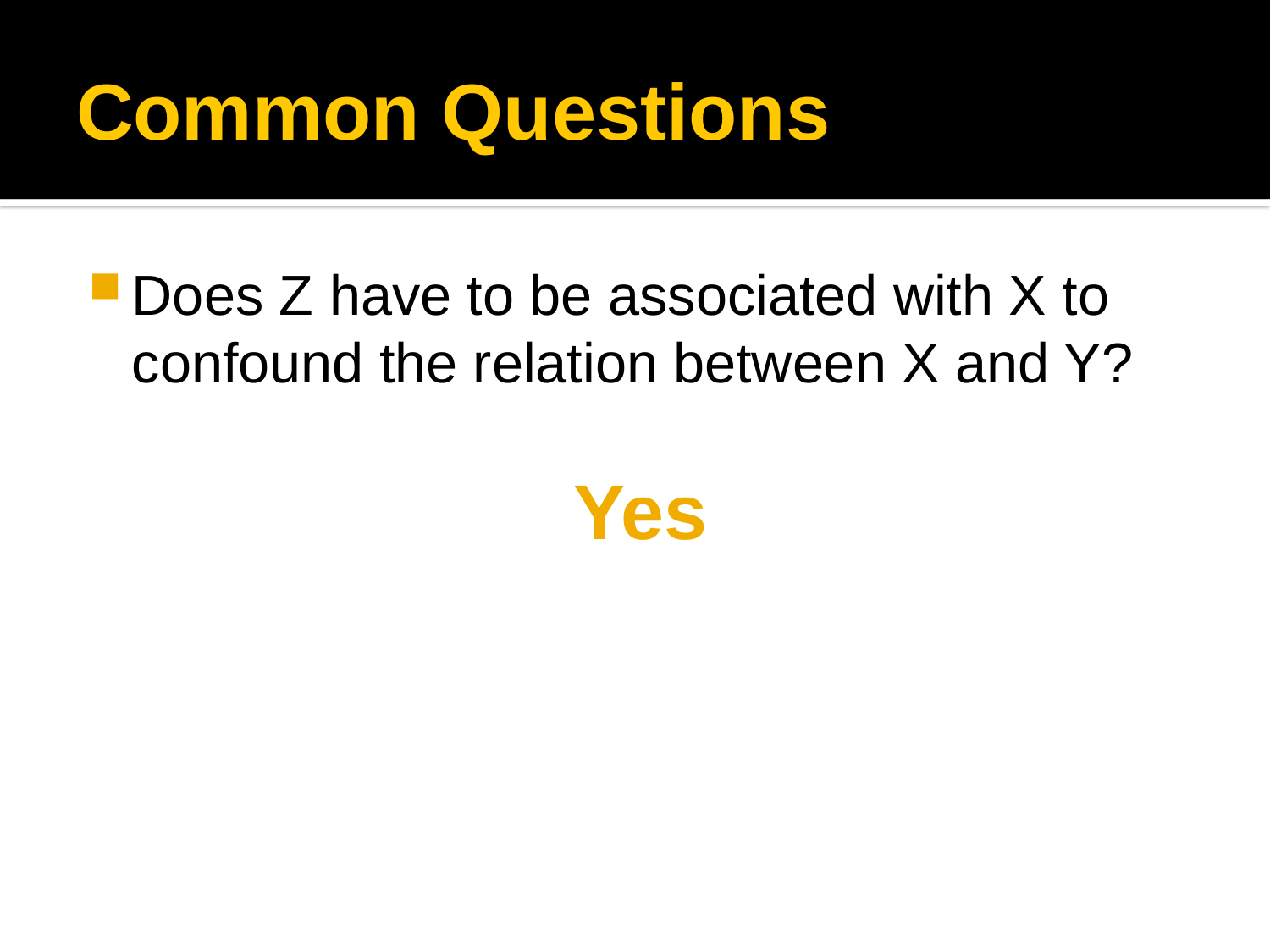

# Common Questions
Does Z have to be associated with X to confound the relation between X and Y?

Yes